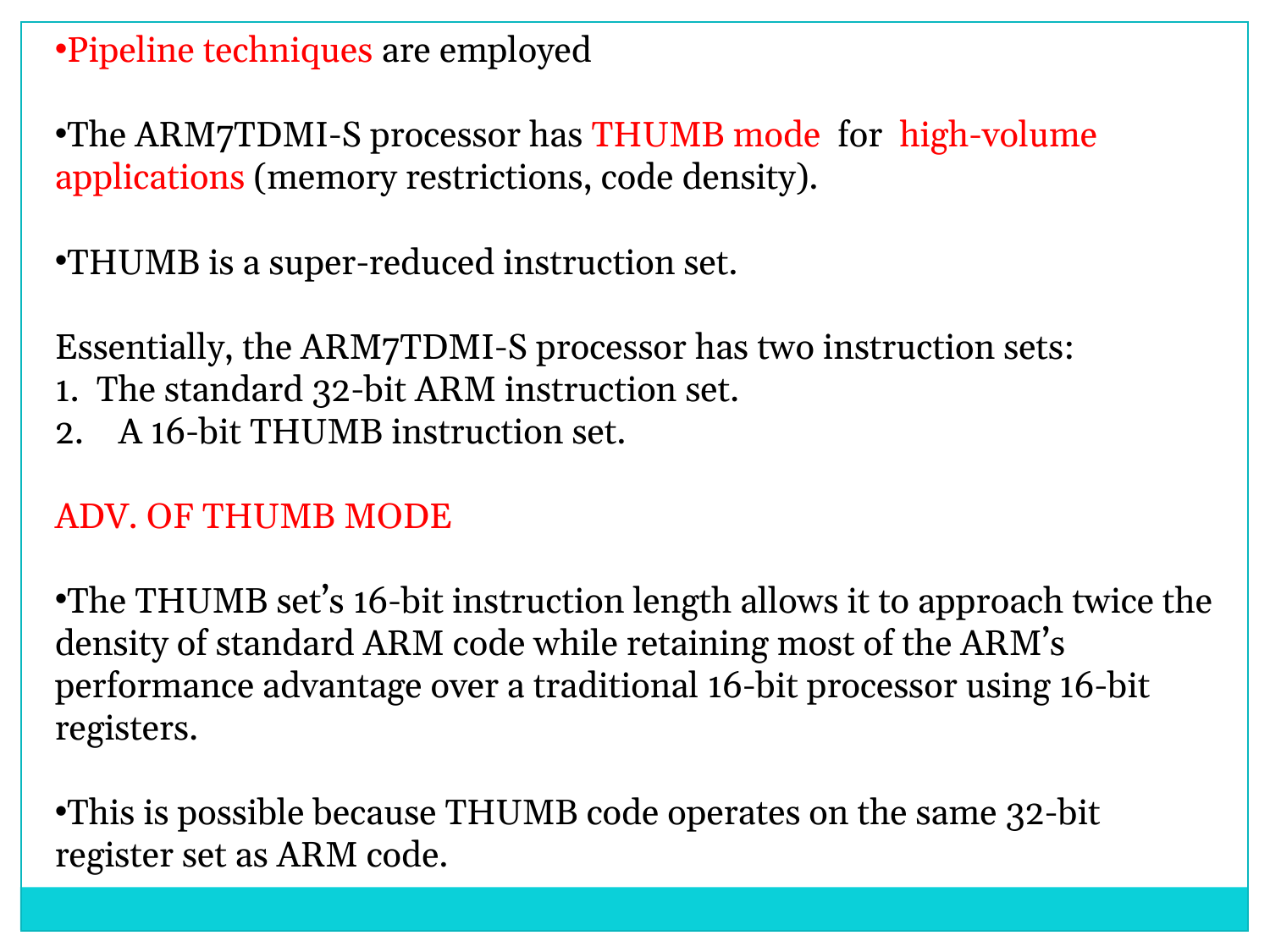

Pipeline techniques are employed

The ARM7TDMI-S processor has THUMB mode  for  high-volume applications (memory restrictions, code density).

THUMB is a super-reduced instruction set.

Essentially, the ARM7TDMI-S processor has two instruction sets:
1.  The standard 32-bit ARM instruction set.
A 16-bit THUMB instruction set.

ADV. OF THUMB MODE

The THUMB set’s 16-bit instruction length allows it to approach twice the density of standard ARM code while retaining most of the ARM’s  performance advantage over a traditional 16-bit processor using 16-bit registers.

This is possible because THUMB code operates on the same 32-bit register set as ARM code.